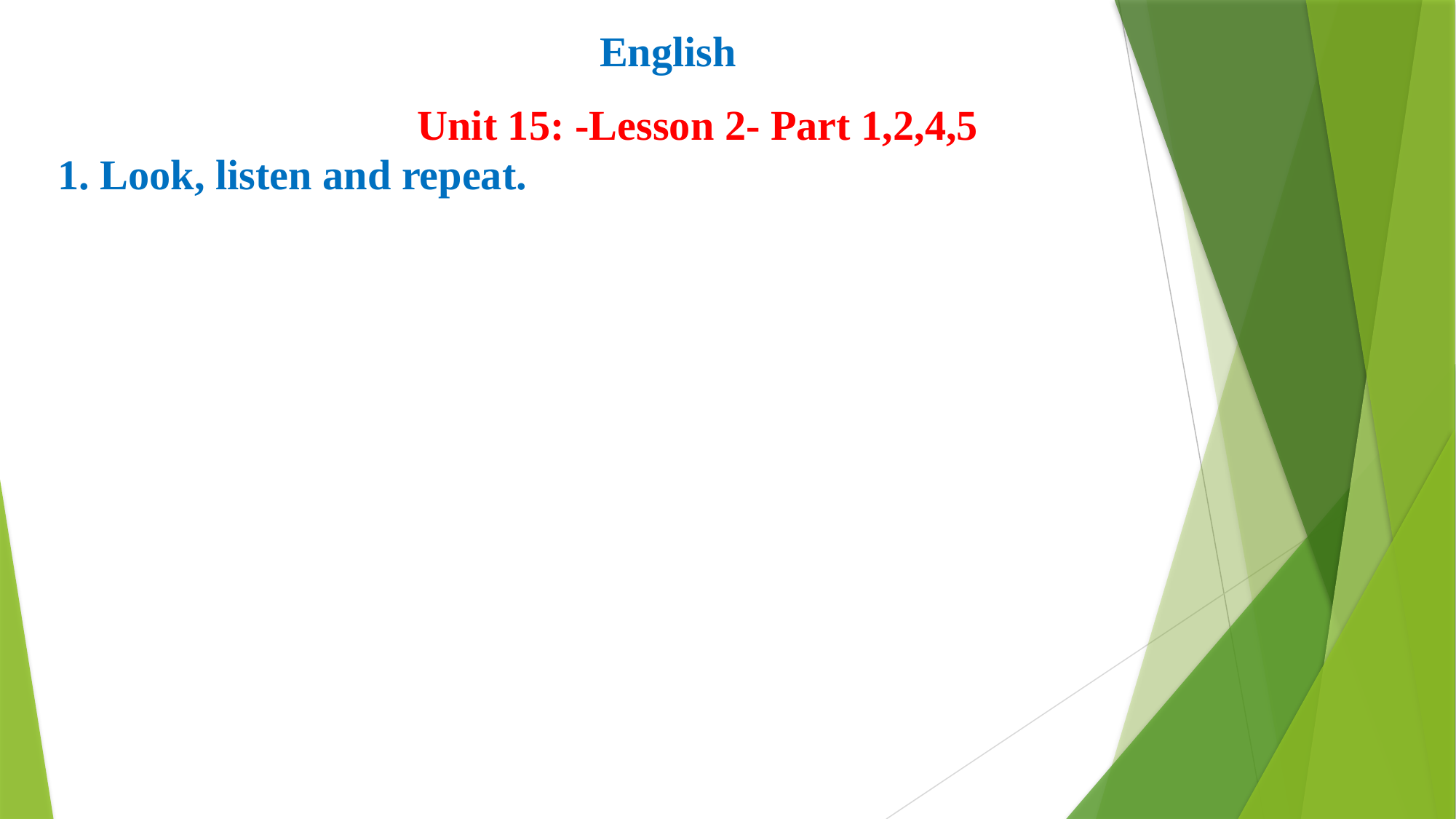

English
Unit 15: -Lesson 2- Part 1,2,4,5
1. Look, listen and repeat.